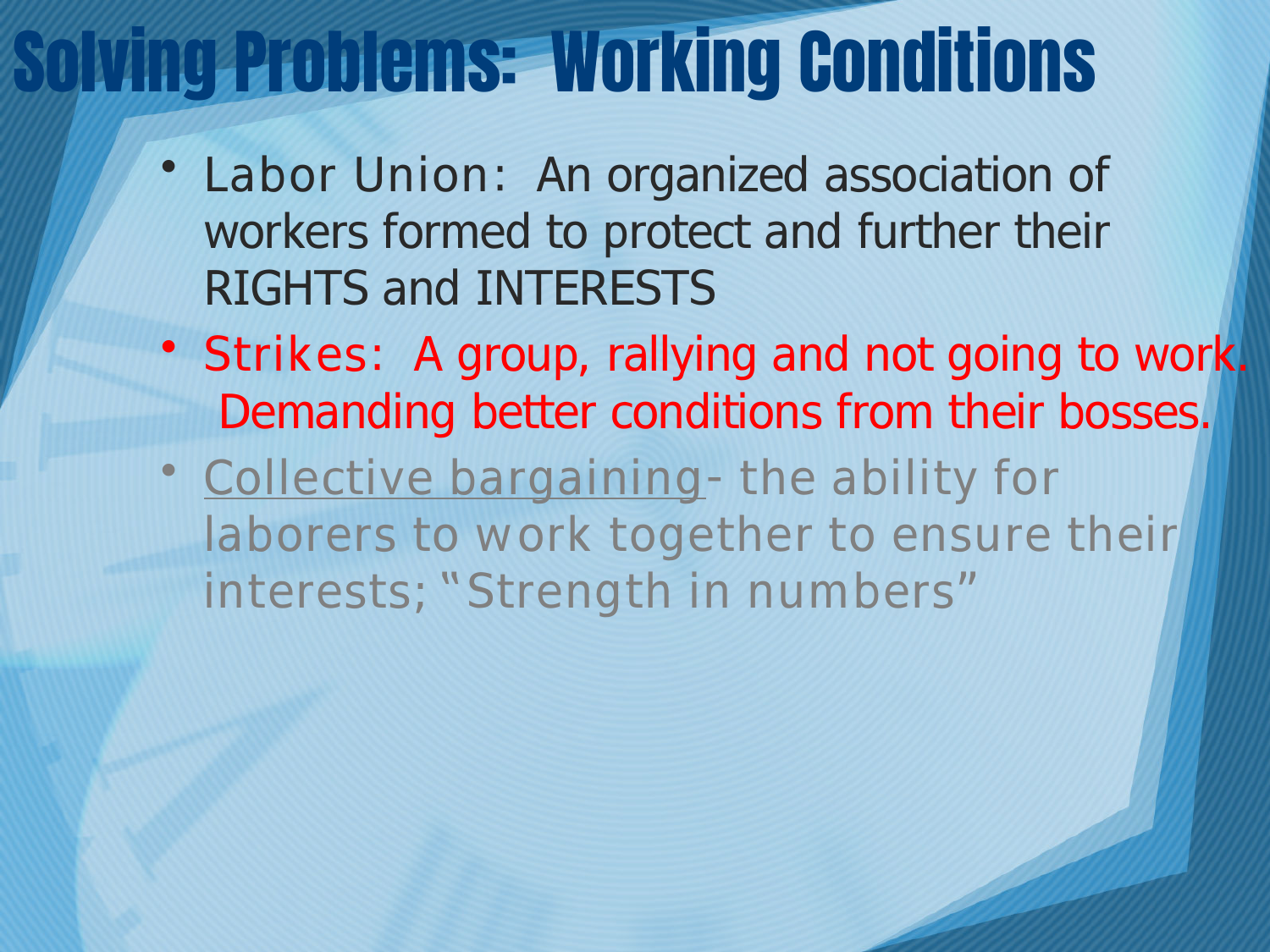

# Solving Problems:  Working Conditions
Labor Union:  An organized association of workers formed to protect and further their RIGHTS and INTERESTS
Strikes:  A group, rallying and not going to work.  Demanding better conditions from their bosses.
Collective bargaining- the ability for laborers to work together to ensure their interests; “Strength in numbers”